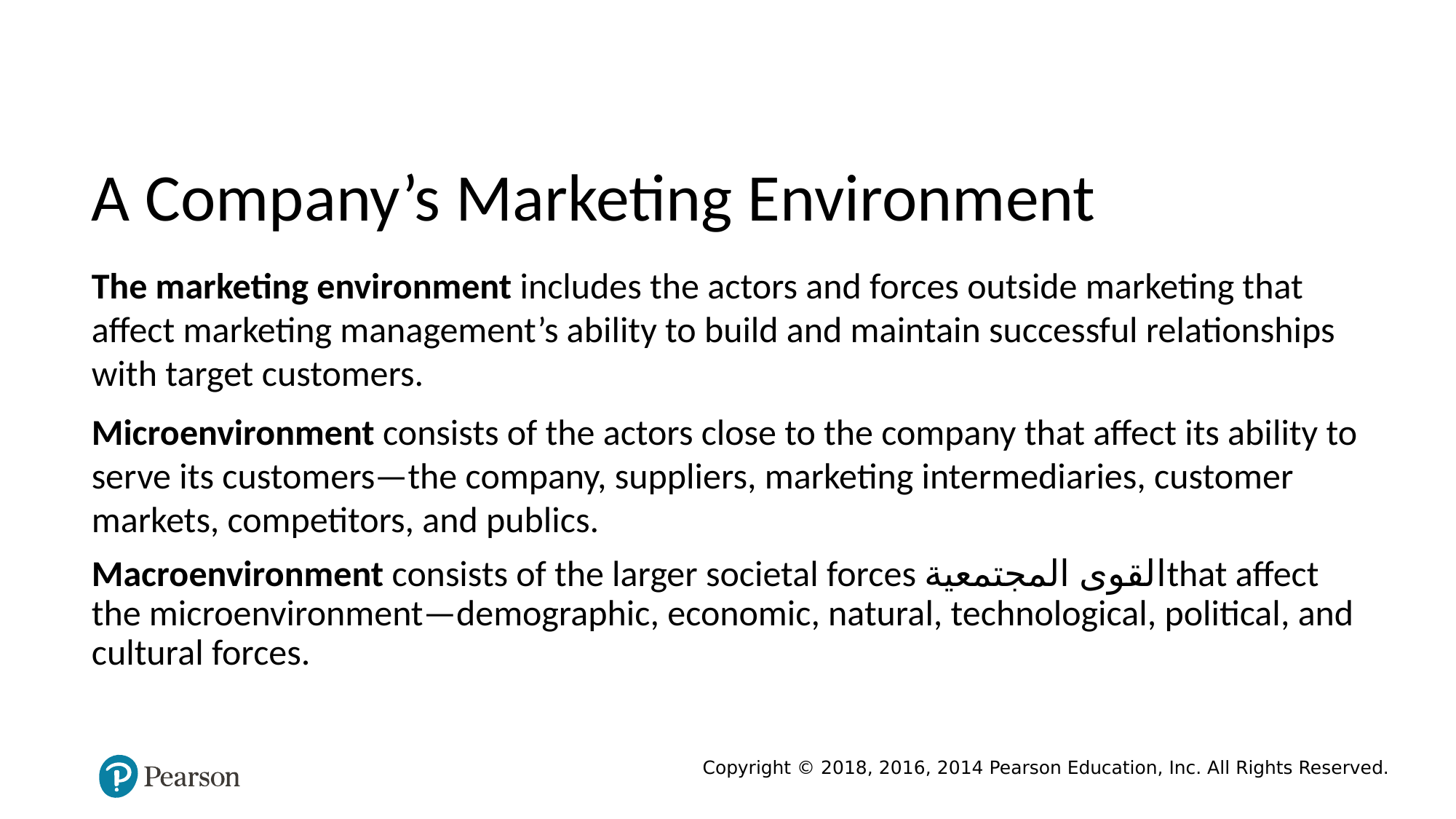

# A Company’s Marketing Environment
The marketing environment includes the actors and forces outside marketing that affect marketing management’s ability to build and maintain successful relationships with target customers.
Microenvironment consists of the actors close to the company that affect its ability to serve its customers—the company, suppliers, marketing intermediaries, customer markets, competitors, and publics.
Macroenvironment consists of the larger societal forces القوى المجتمعيةthat affect the microenvironment—demographic, economic, natural, technological, political, and cultural forces.